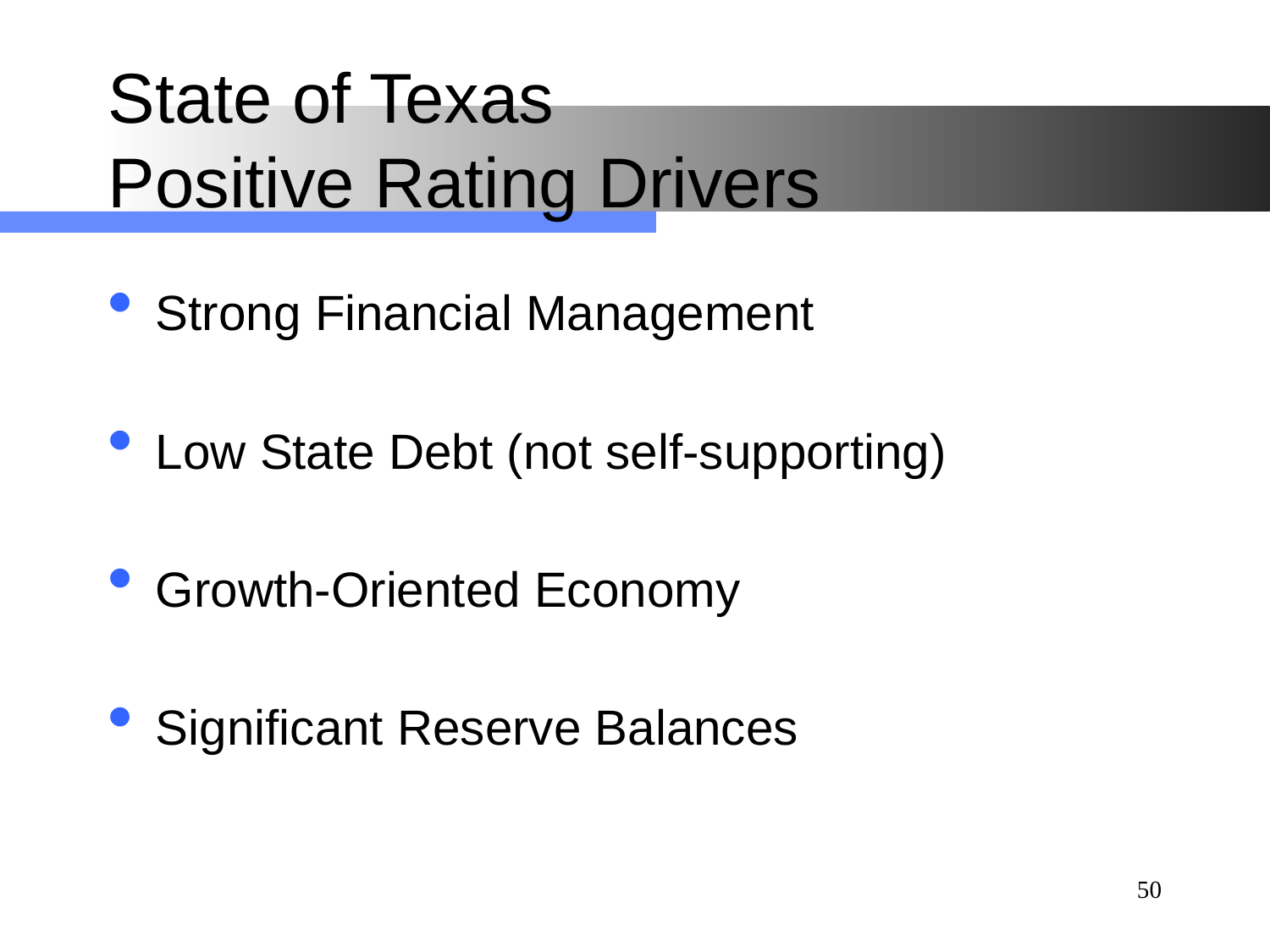

# State of Texas Positive Rating Drivers
Strong Financial Management

Low State Debt (not self-supporting)

Growth-Oriented Economy

Significant Reserve Balances

50